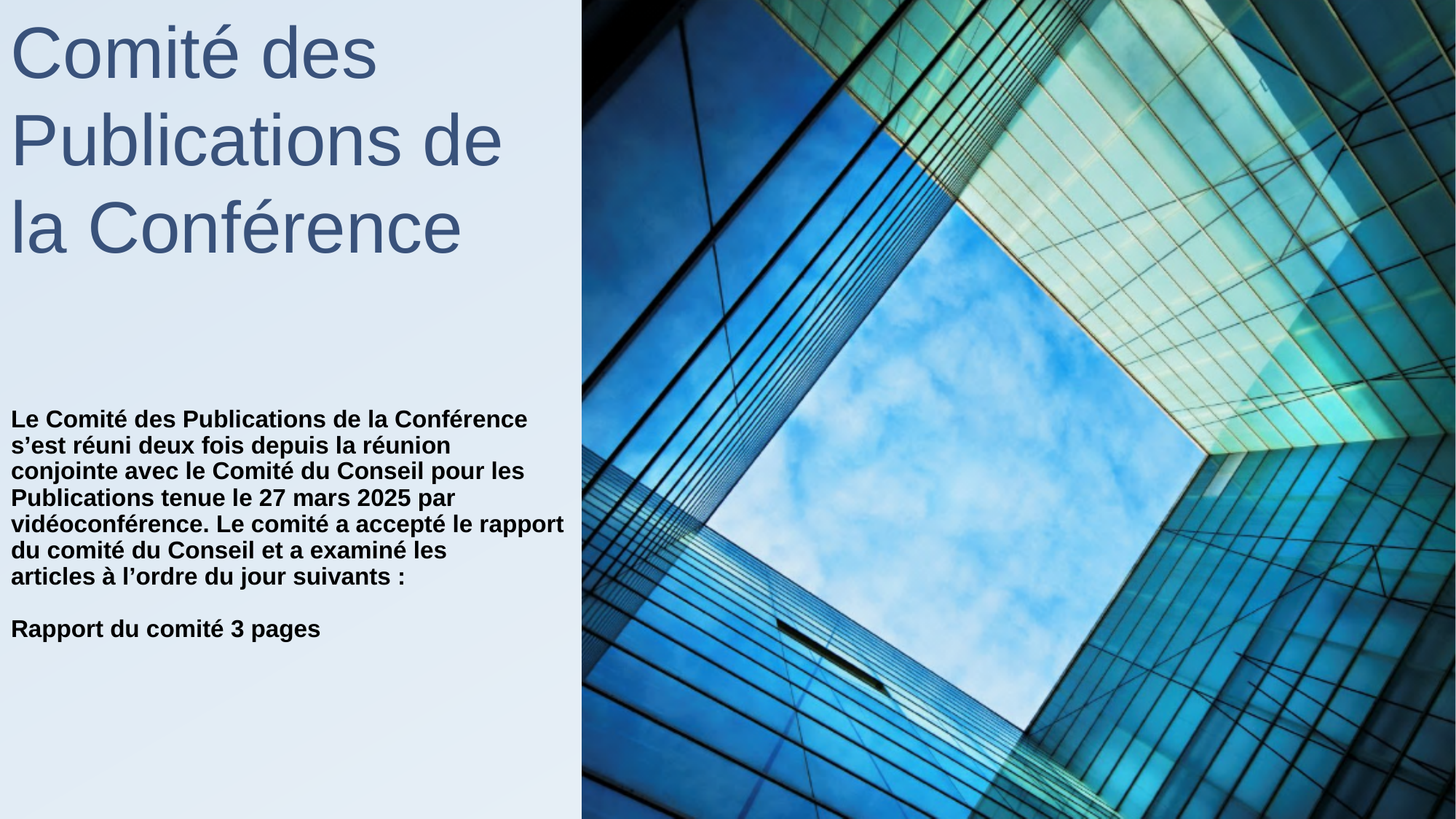

Comité des Publications de la Conférence
#
Le Comité des Publications de la Conférence s’est réuni deux fois depuis la réunion
conjointe avec le Comité du Conseil pour les Publications tenue le 27 mars 2025 par
vidéoconférence. Le comité a accepté le rapport du comité du Conseil et a examiné les
articles à l’ordre du jour suivants :

Rapport du comité 3 pages